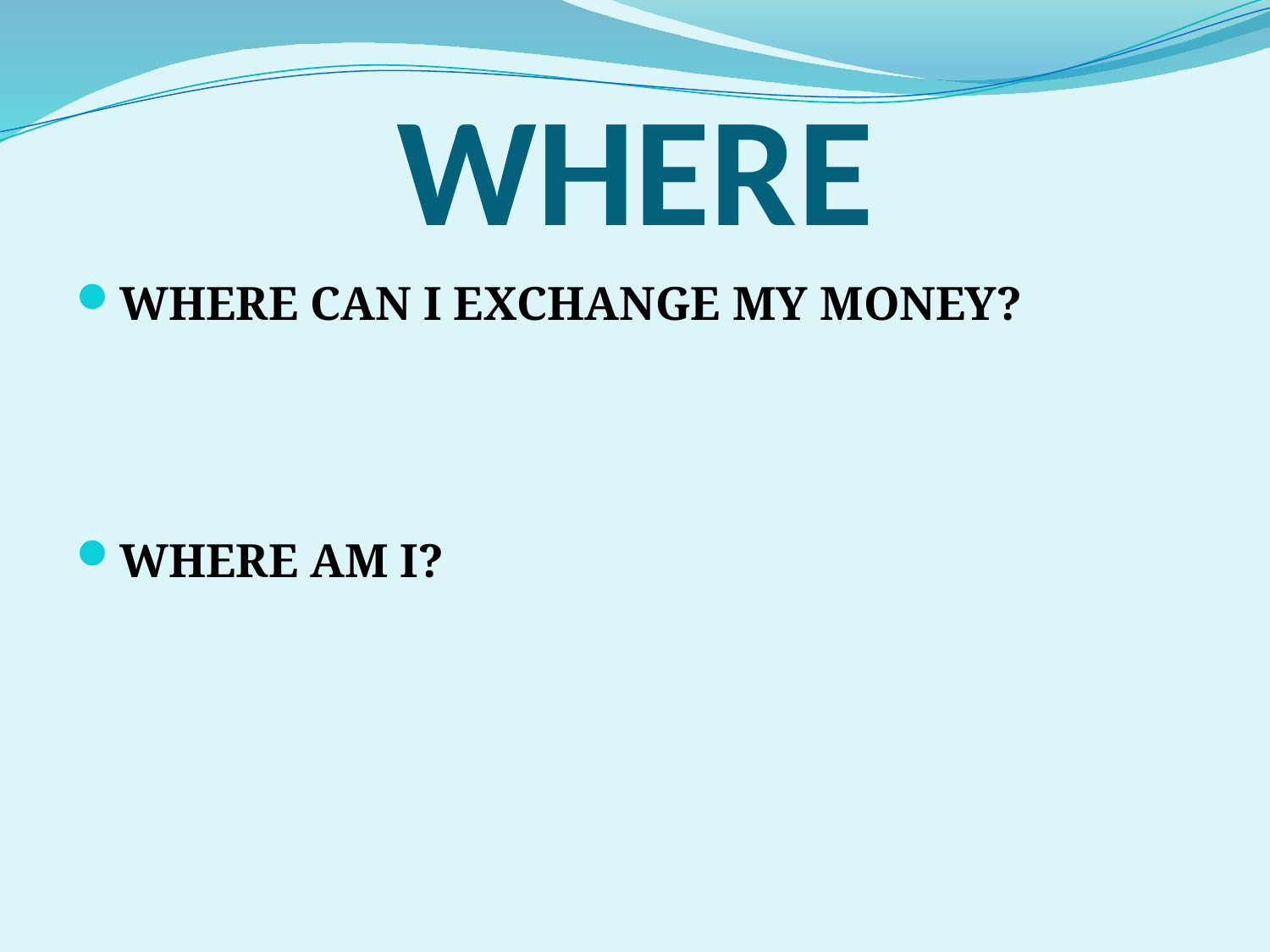

# WHERE
WHERE CAN I EXCHANGE MY MONEY?

WHERE AM I?